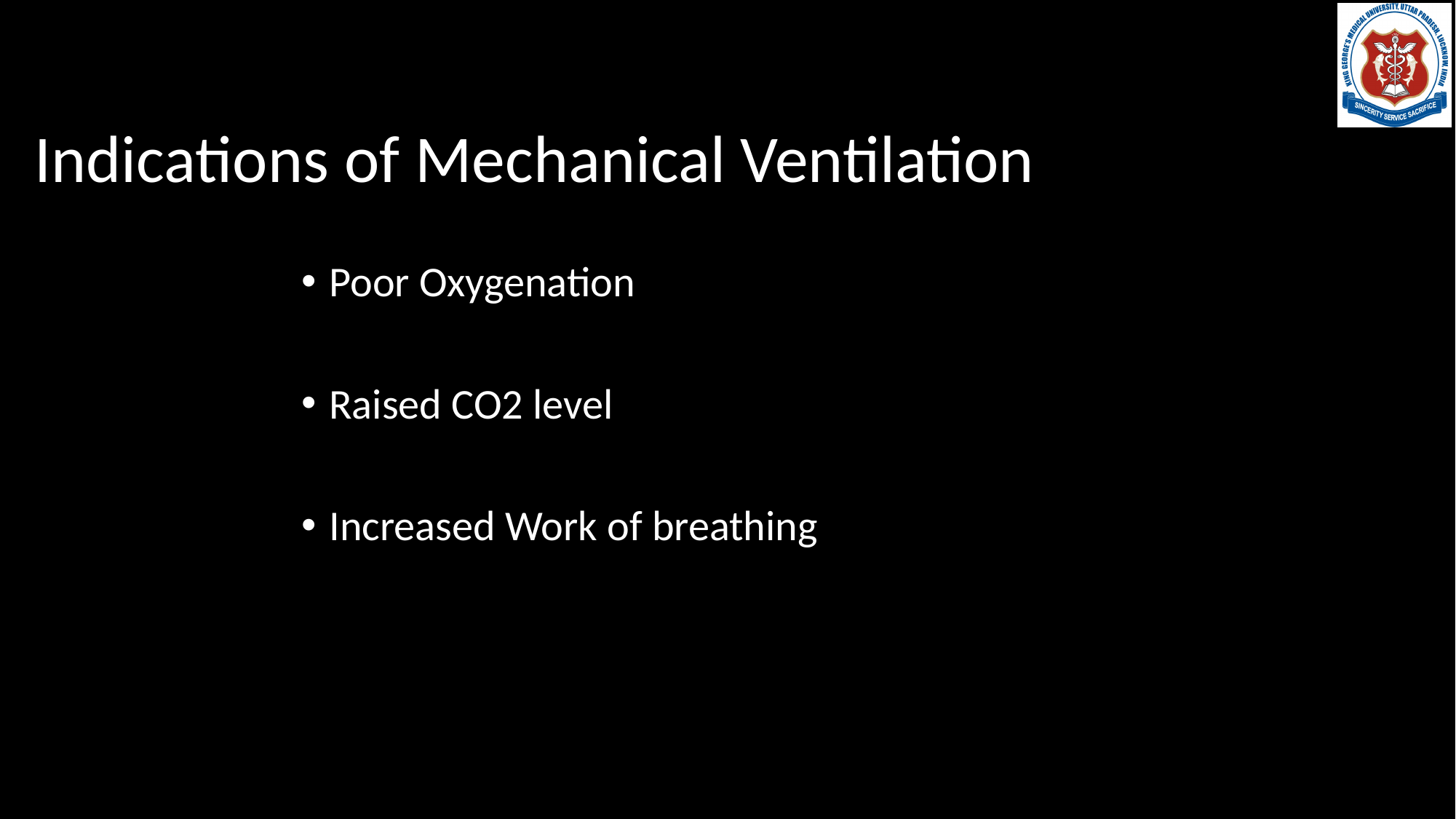

# Indications of Mechanical Ventilation
Poor Oxygenation

Raised CO2 level

Increased Work of breathing